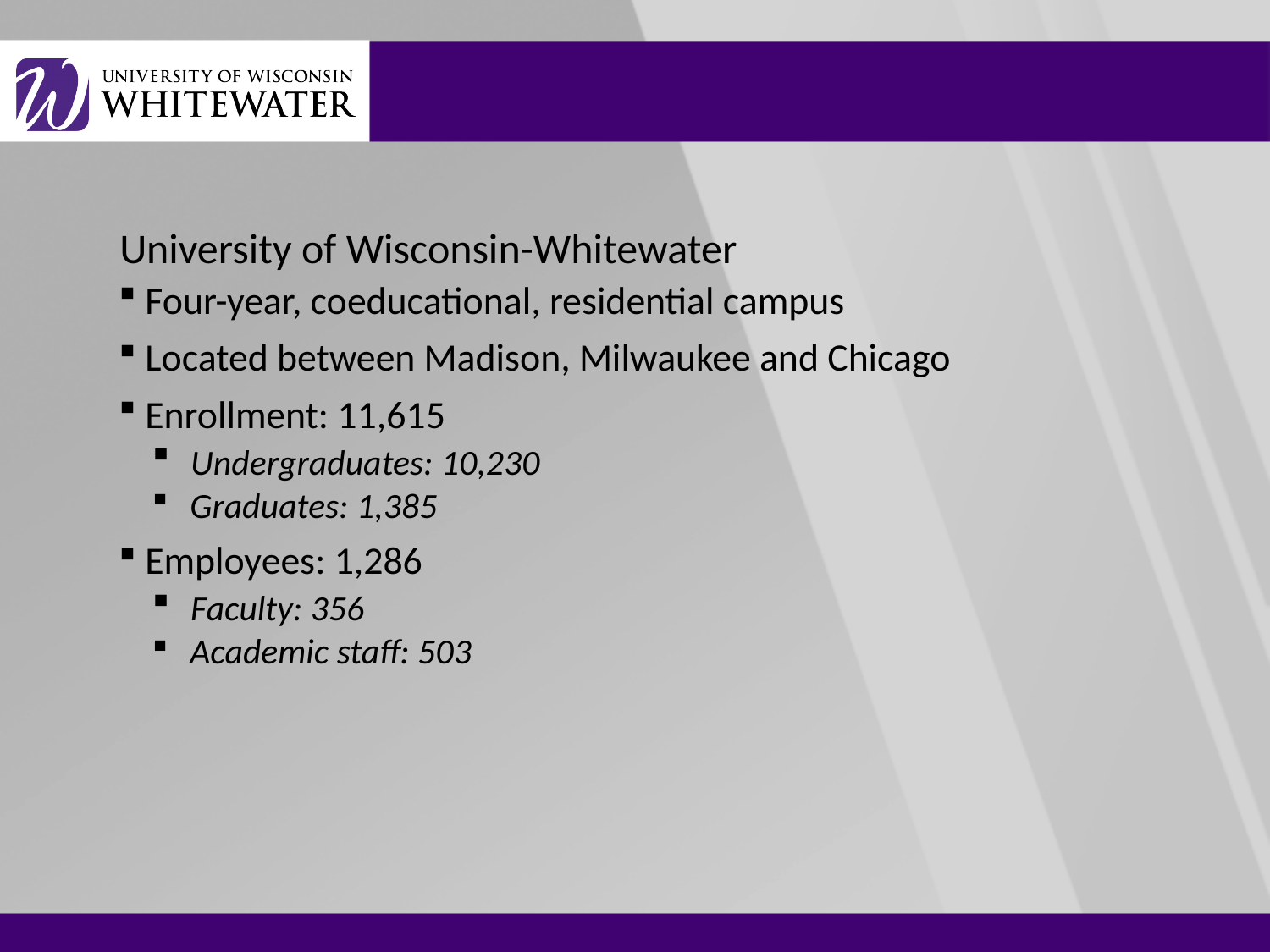

University of Wisconsin-Whitewater
 Four-year, coeducational, residential campus
 Located between Madison, Milwaukee and Chicago
 Enrollment: 11,615
 Undergraduates: 10,230
 Graduates: 1,385
 Employees: 1,286
 Faculty: 356
 Academic staff: 503